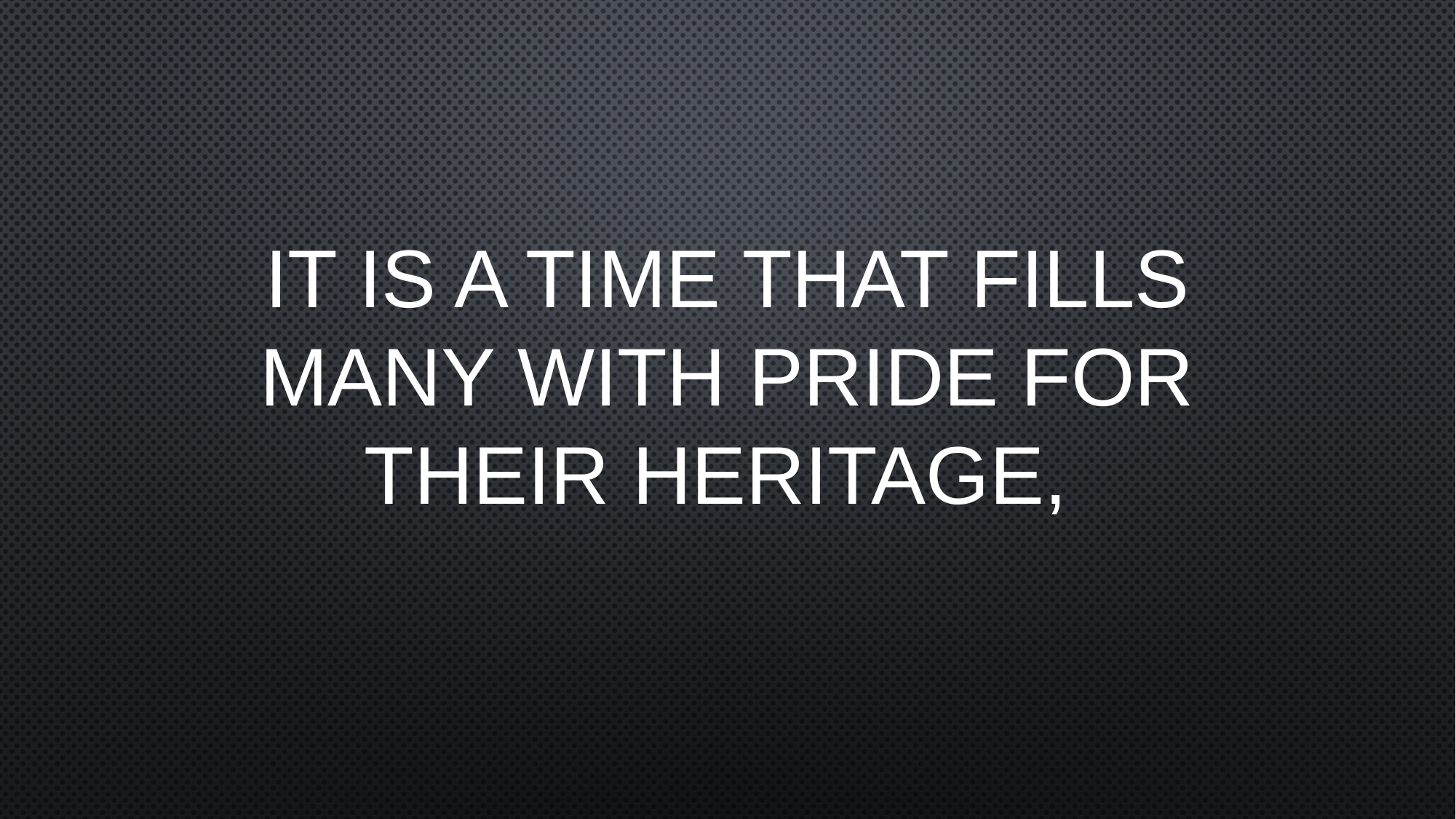

IT IS A TIME THAT FILLS MANY WITH PRIDE FOR THEIR HERITAGE,